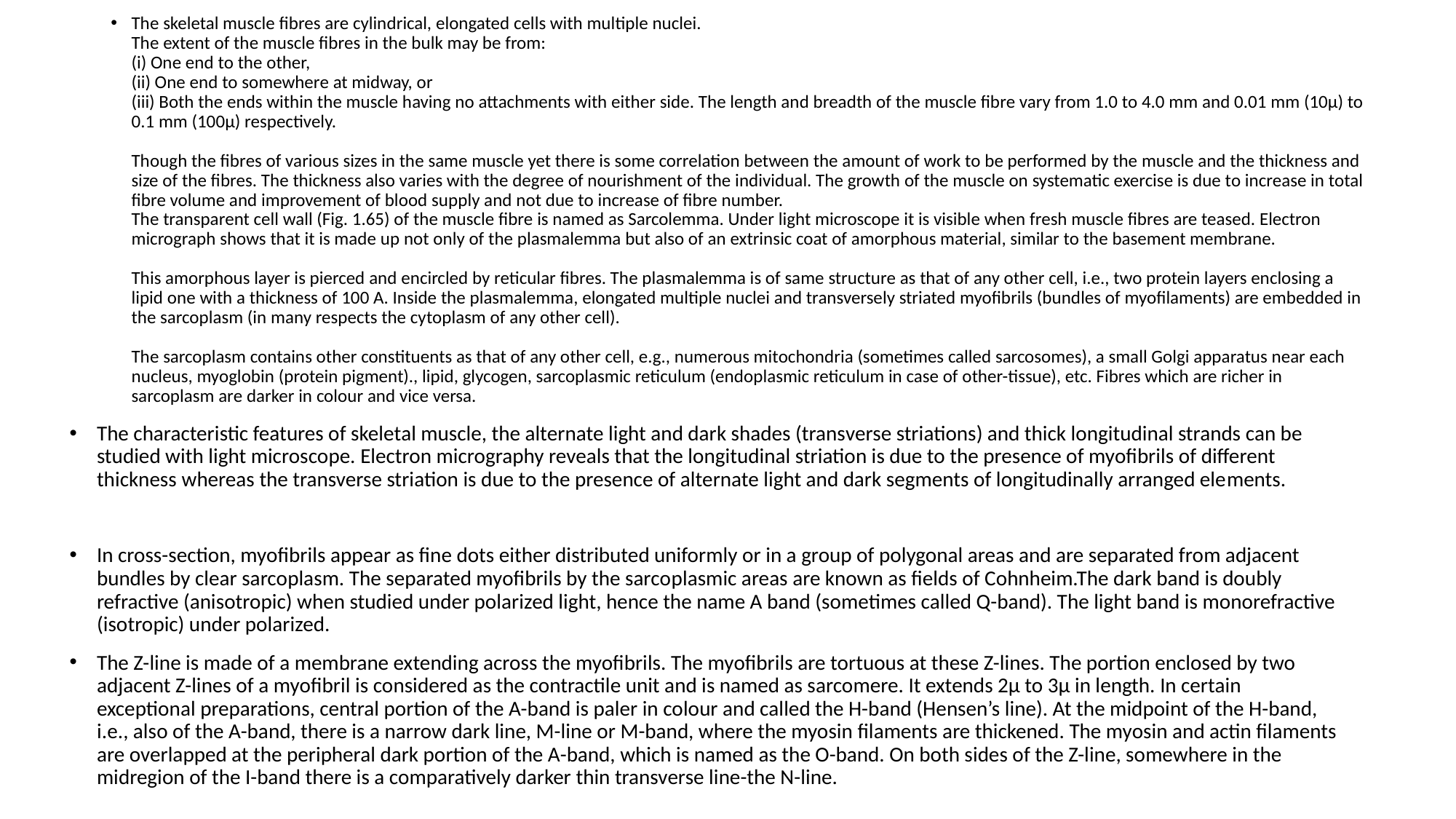

# The skeletal muscle fibres are cylindrical, elongated cells with multiple nuclei. The extent of the muscle fibres in the bulk may be from: (i) One end to the other, (ii) One end to somewhere at midway, or (iii) Both the ends within the muscle having no attachments with either side. The length and breadth of the muscle fibre vary from 1.0 to 4.0 mm and 0.01 mm (10µ) to 0.1 mm (100µ) respectively. Though the fibres of various sizes in the same muscle yet there is some correlation between the amount of work to be performed by the muscle and the thickness and size of the fibres. The thickness also varies with the degree of nourishment of the individual. The growth of the muscle on systematic exercise is due to increase in total fibre volume and improvement of blood supply and not due to increase of fibre number. The transparent cell wall (Fig. 1.65) of the muscle fibre is named as Sarcolemma. Under light microscope it is visible when fresh muscle fibres are teased. Electron micrograph shows that it is made up not only of the plasmalemma but also of an extrinsic coat of amorphous material, similar to the basement membrane. This amorphous layer is pierced and encircled by reticular fibres. The plasmalemma is of same structure as that of any other cell, i.e., two protein layers enclosing a lipid one with a thickness of 100 A. Inside the plasmalemma, elongated multiple nuclei and transversely striated myofibrils (bundles of myofilaments) are embedded in the sarcoplasm (in many respects the cytoplasm of any other cell). The sarcoplasm contains other constituents as that of any other cell, e.g., numerous mitochondria (sometimes called sarcosomes), a small Golgi apparatus near each nucleus, myoglobin (protein pigment)., lipid, glycogen, sarcoplasmic reticulum (endoplasmic reticulum in case of other-tissue), etc. Fibres which are richer in sarcoplasm are darker in colour and vice versa.
The characteristic features of skeletal muscle, the alternate light and dark shades (trans­verse striations) and thick longitudinal strands can be studied with light microscope. Electron micrography reveals that the longitudinal striation is due to the presence of myofibrils of different thickness whereas the transverse striation is due to the presence of alternate light and dark segments of longitudinally arranged ele­ments.

In cross-section, myofibrils appear as fine dots either distributed uniformly or in a group of polygonal areas and are separated from adjacent bundles by clear sarcoplasm. The separated myofibrils by the sarco­plasmic areas are known as fields of Cohnheim.The dark band is doubly refractive (anisotropic) when studied under polarized light, hence the name A band (sometimes called Q-band). The light band is monorefractive (isotropic) under polarized.
The Z-line is made of a membrane extending across the myofibrils. The myofibrils are tortuous at these Z-lines. The portion enclosed by two adjacent Z-lines of a myofibril is considered as the contractile unit and is named as sarcomere. It extends 2µ to 3µ in length. In certain exceptional preparations, central portion of the A-band is paler in colour and called the H-band (Hensen’s line). At the midpoint of the H-band, i.e., also of the A-band, there is a narrow dark line, M-line or M-band, where the myosin filaments are thickened. The myosin and actin filaments are overlapped at the peripheral dark portion of the A-band, which is named as the O-band. On both sides of the Z-line, somewhere in the midregion of the I-band there is a comparatively darker thin transverse line-the N-line.